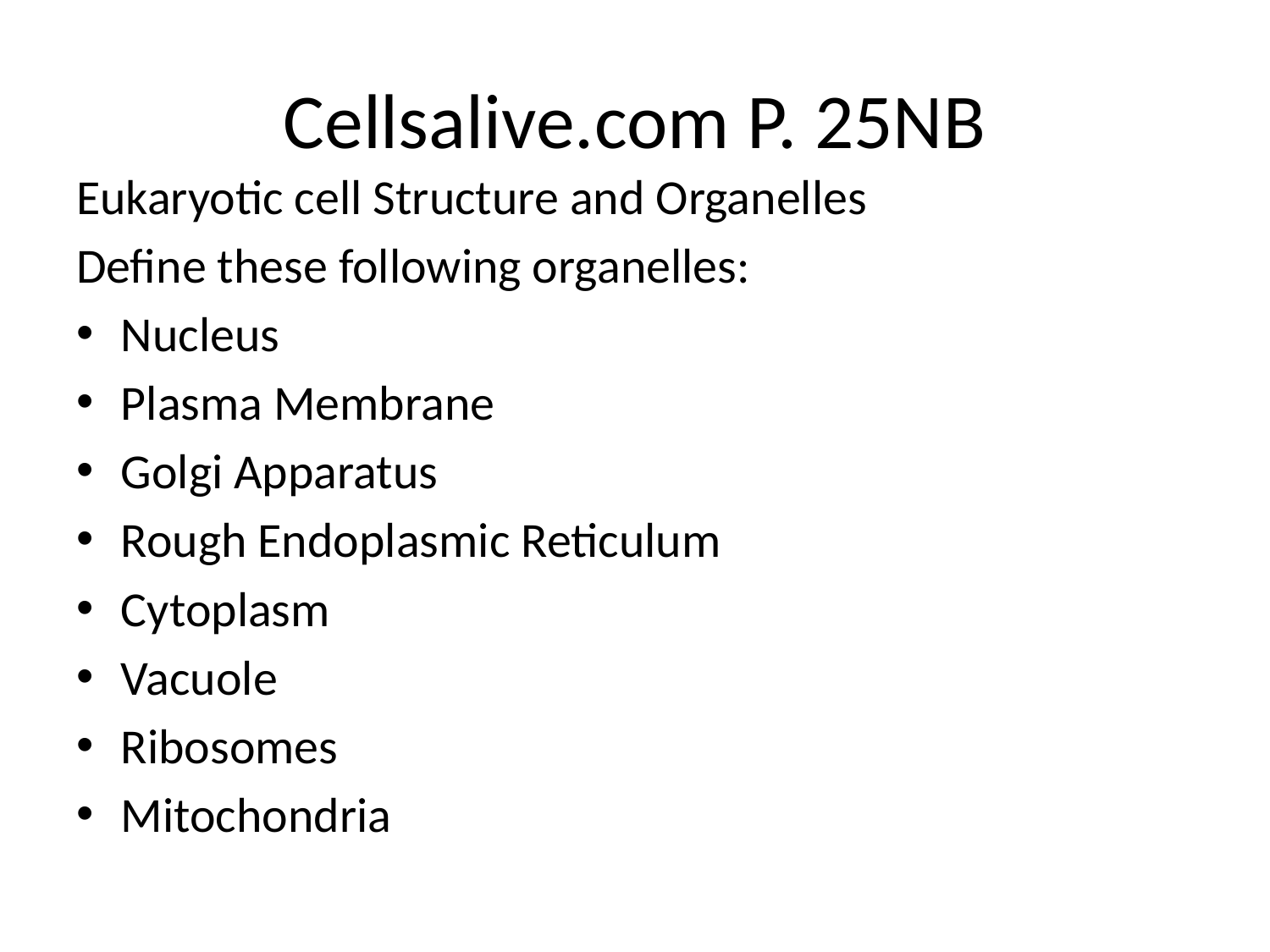

# Cellsalive.com P. 25NB
Eukaryotic cell Structure and Organelles
Define these following organelles:
Nucleus
Plasma Membrane
Golgi Apparatus
Rough Endoplasmic Reticulum
Cytoplasm
Vacuole
Ribosomes
Mitochondria